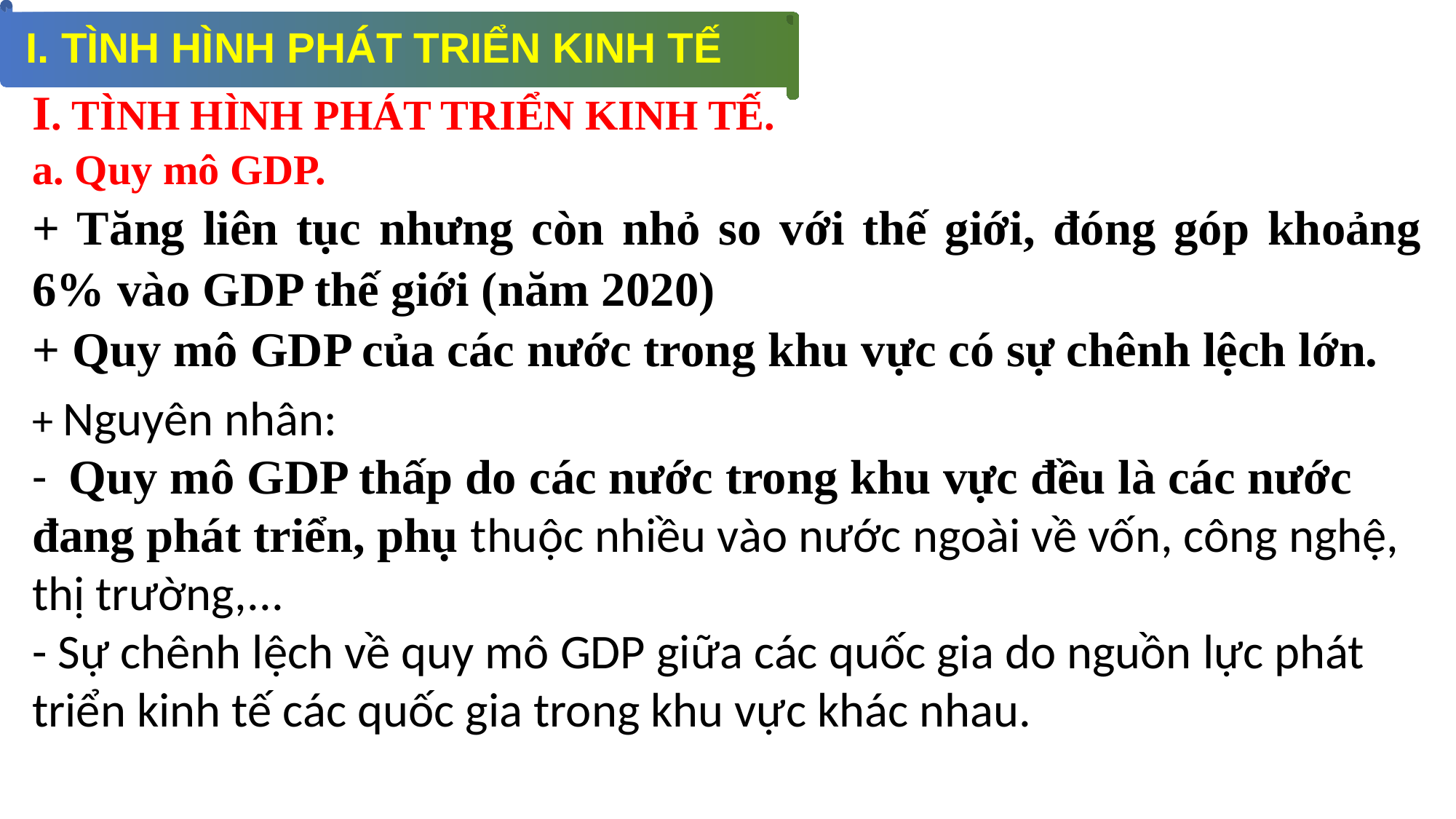

I. TÌNH HÌNH PHÁT TRIỂN KINH TẾ
I. TÌNH HÌNH PHÁT TRIỂN KINH TẾ.
a. Quy mô GDP.
+ Tăng liên tục nhưng còn nhỏ so với thế giới, đóng góp khoảng 6% vào GDP thế giới (năm 2020)
+ Quy mô GDP của các nước trong khu vực có sự chênh lệch lớn.
+ Nguyên nhân:
-  Quy mô GDP thấp do các nước trong khu vực đều là các nước đang phát triển, phụ thuộc nhiều vào nước ngoài về vốn, công nghệ, thị trường,...
- Sự chênh lệch về quy mô GDP giữa các quốc gia do nguồn lực phát triển kinh tế các quốc gia trong khu vực khác nhau.